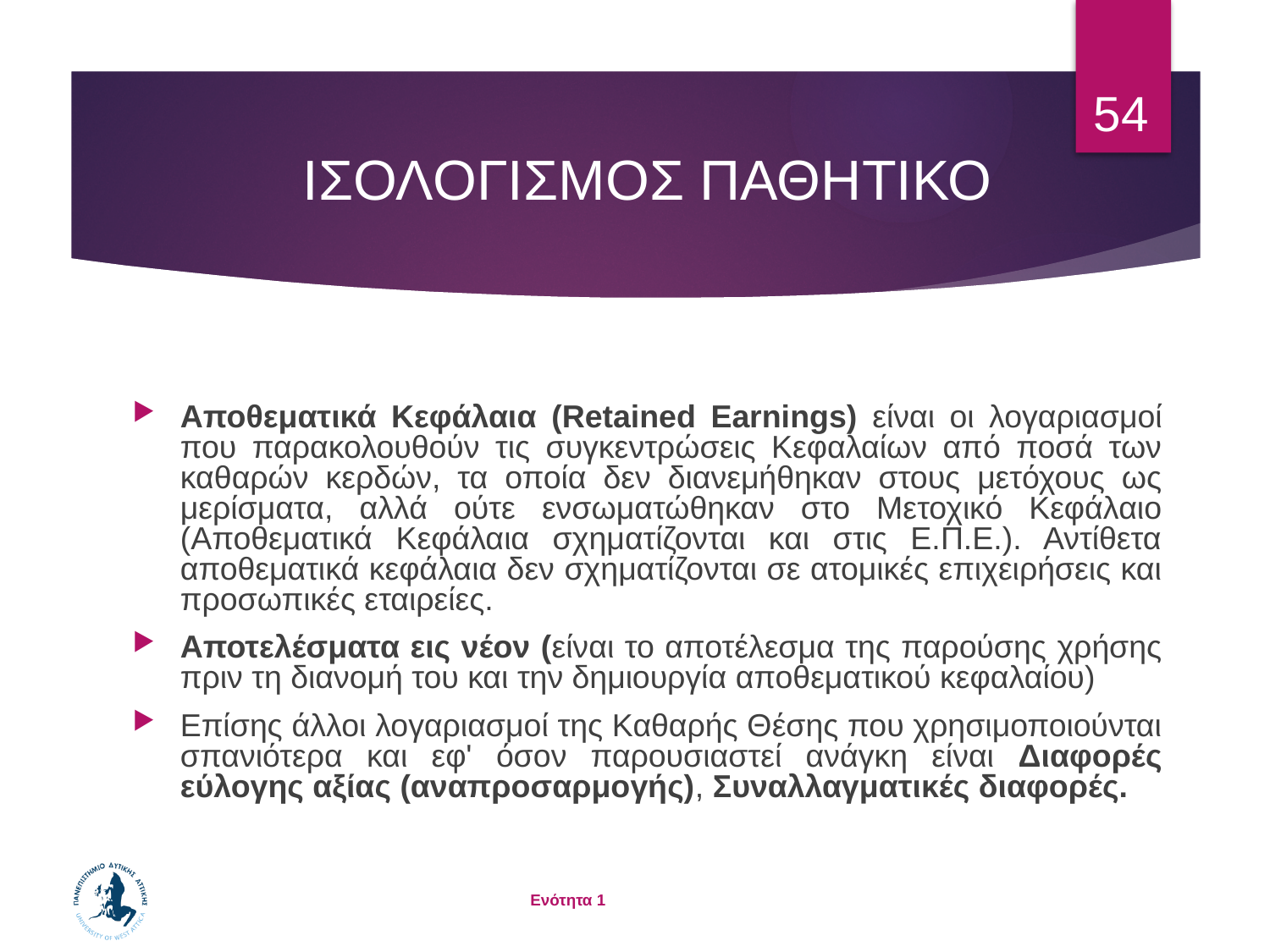

54
# ΙΣΟΛΟΓΙΣΜΟΣ ΠΑΘΗΤΙΚΟ

Αποθεματικά Κεφάλαια (Retained Earnings) είναι οι λογαριασμοί που παρακολουθούν τις συγκεντρώσεις Κεφαλαίων από ποσά των καθαρών κερδών, τα οποία δεν διανεμήθηκαν στους μετόχους ως μερίσματα, αλλά ούτε ενσωματώθηκαν στο Μετοχικό Κεφάλαιο (Αποθεματικά Κεφάλαια σχηματίζονται και στις Ε.Π.Ε.). Αντίθετα αποθεματικά κεφάλαια δεν σχηματίζονται σε ατομικές επιχειρήσεις και προσωπικές εταιρείες.
Αποτελέσματα εις νέον (είναι το αποτέλεσμα της παρούσης χρήσης πριν τη διανομή του και την δημιουργία αποθεματικού κεφαλαίου)
Επίσης άλλοι λογαριασμοί της Καθαρής Θέσης που χρησιμοποιούνται σπανιότερα και εφ' όσον παρουσιαστεί ανάγκη είναι Διαφορές εύλογης αξίας (αναπροσαρμογής), Συναλλαγματικές διαφορές.
Ενότητα 1